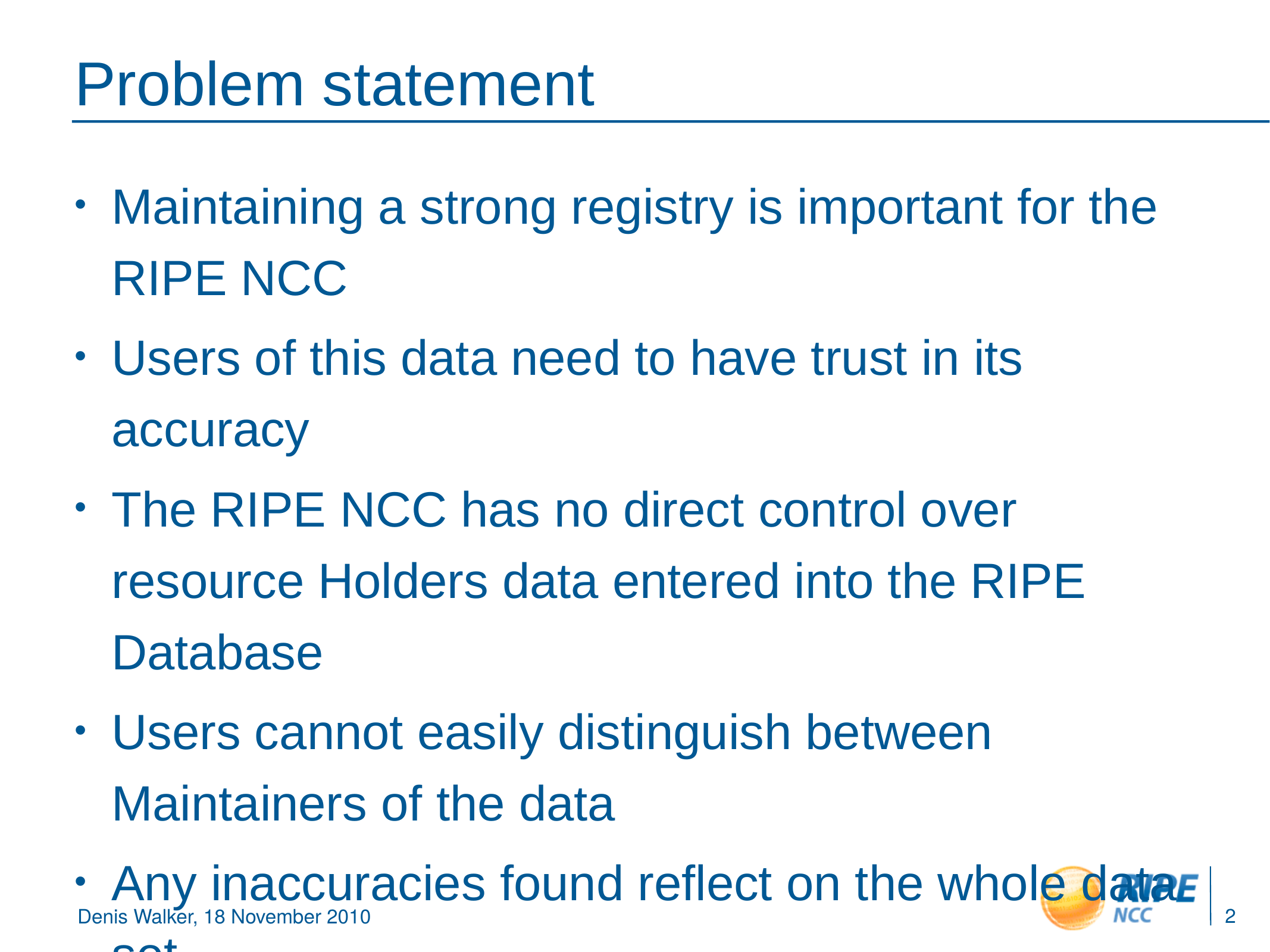

# Problem statement
Maintaining a strong registry is important for the RIPE NCC
Users of this data need to have trust in its accuracy
The RIPE NCC has no direct control over resource Holders data entered into the RIPE Database
Users cannot easily distinguish between Maintainers of the data
Any inaccuracies found reflect on the whole data set.

2